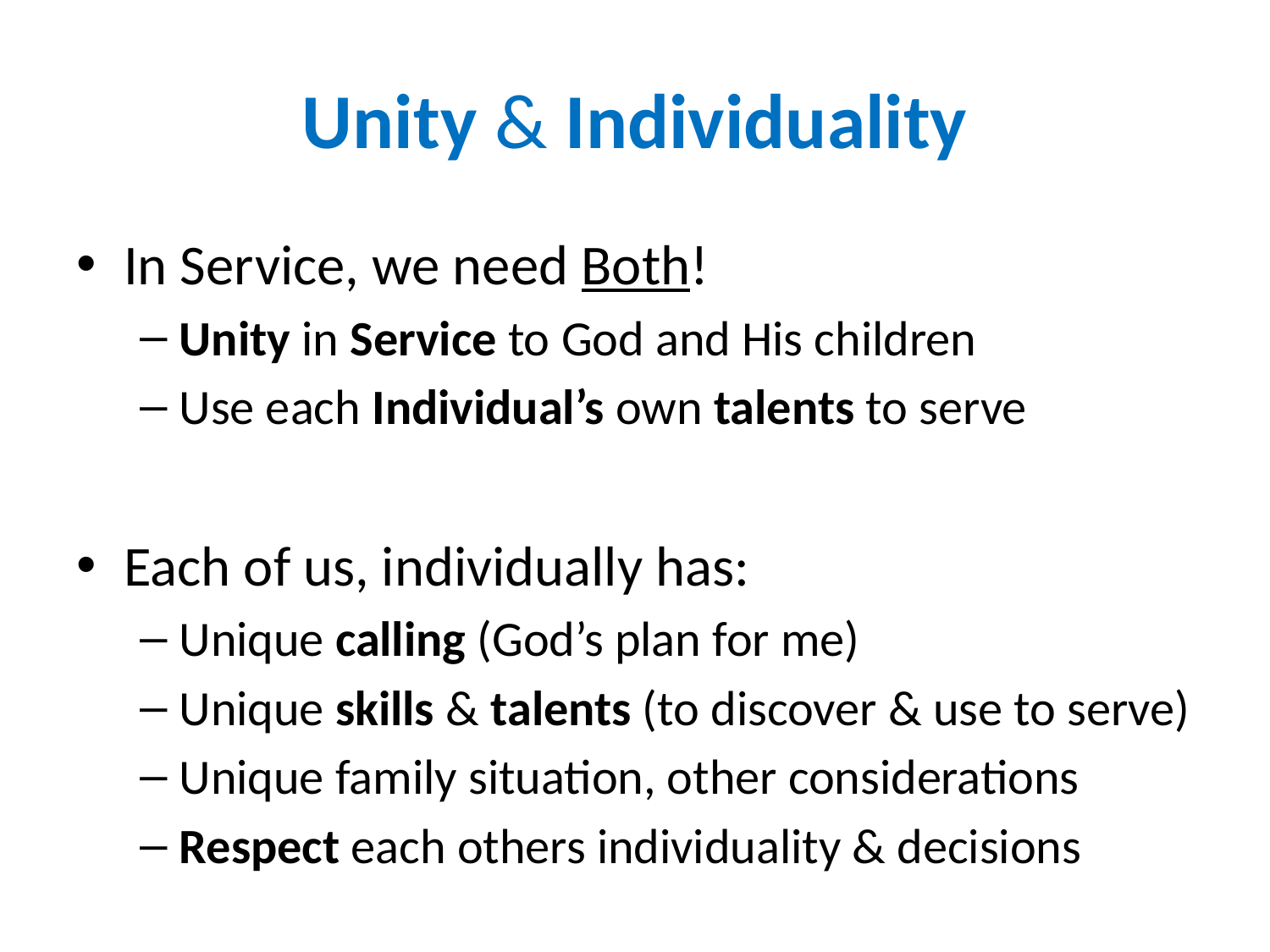

# Unity & Individuality
In Service, we need Both!
Unity in Service to God and His children
Use each Individual’s own talents to serve

Each of us, individually has:
Unique calling (God’s plan for me)
Unique skills & talents (to discover & use to serve)
Unique family situation, other considerations
Respect each others individuality & decisions